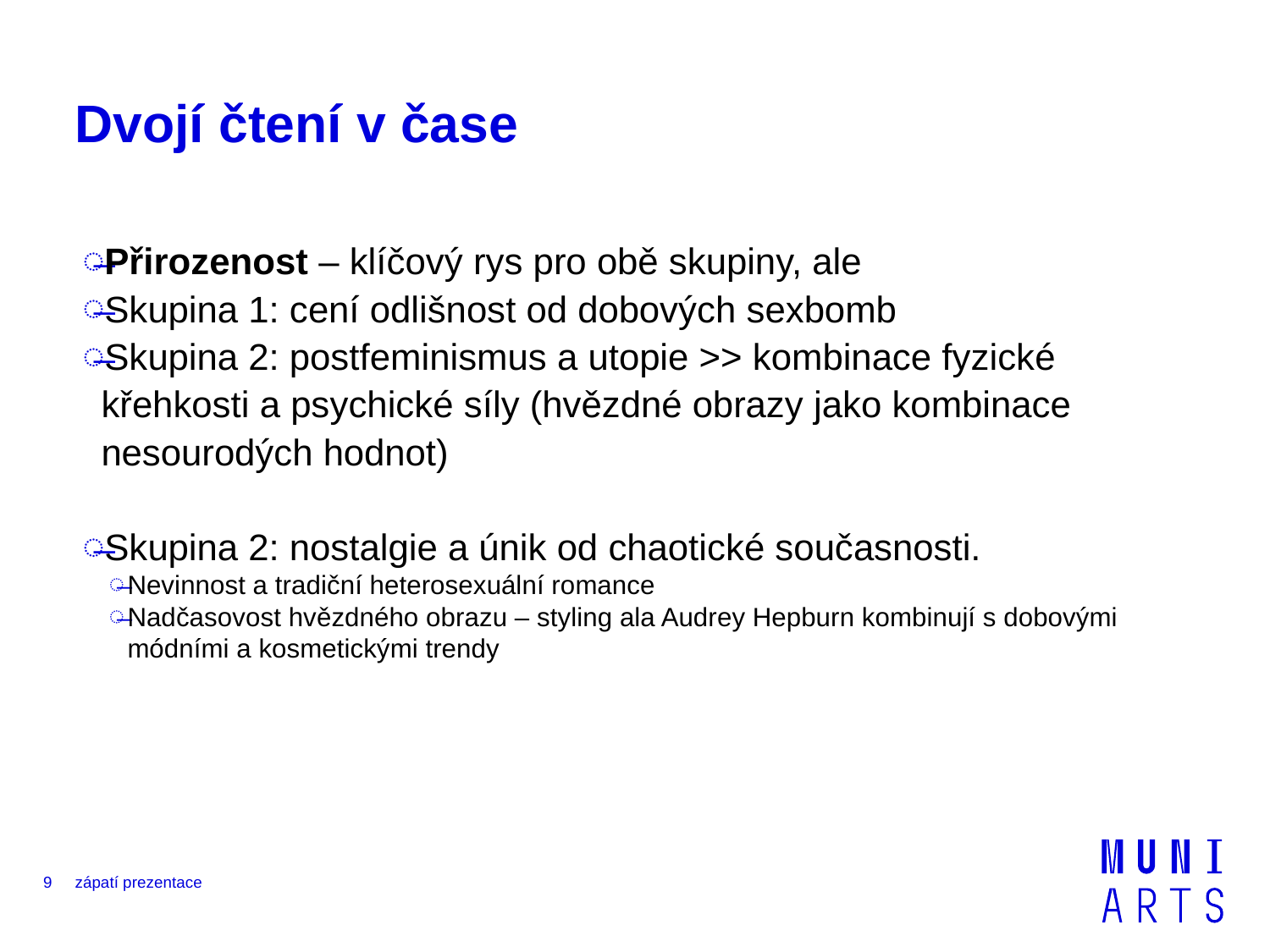

# Dvojí čtení v čase
Přirozenost – klíčový rys pro obě skupiny, ale
Skupina 1: cení odlišnost od dobových sexbomb
Skupina 2: postfeminismus a utopie >> kombinace fyzické křehkosti a psychické síly (hvězdné obrazy jako kombinace nesourodých hodnot)

Skupina 2: nostalgie a únik od chaotické současnosti.
Nevinnost a tradiční heterosexuální romance
Nadčasovost hvězdného obrazu – styling ala Audrey Hepburn kombinují s dobovými módními a kosmetickými trendy
9
zápatí prezentace